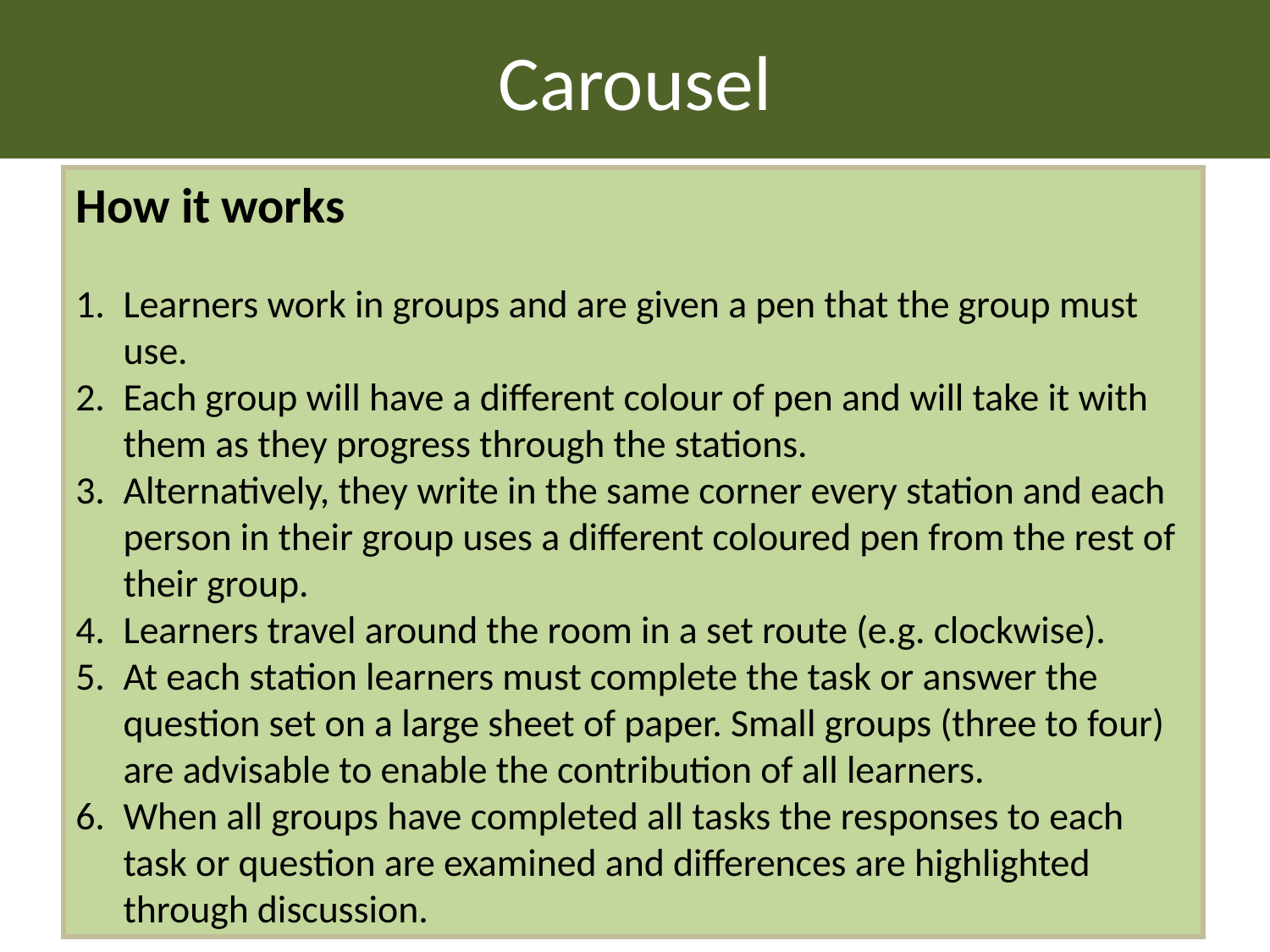

Carousel
How it works

Learners work in groups and are given a pen that the group must use.
Each group will have a different colour of pen and will take it with them as they progress through the stations.
Alternatively, they write in the same corner every station and each person in their group uses a different coloured pen from the rest of their group.
Learners travel around the room in a set route (e.g. clockwise).
At each station learners must complete the task or answer the question set on a large sheet of paper. Small groups (three to four) are advisable to enable the contribution of all learners.
When all groups have completed all tasks the responses to each task or question are examined and differences are highlighted through discussion.